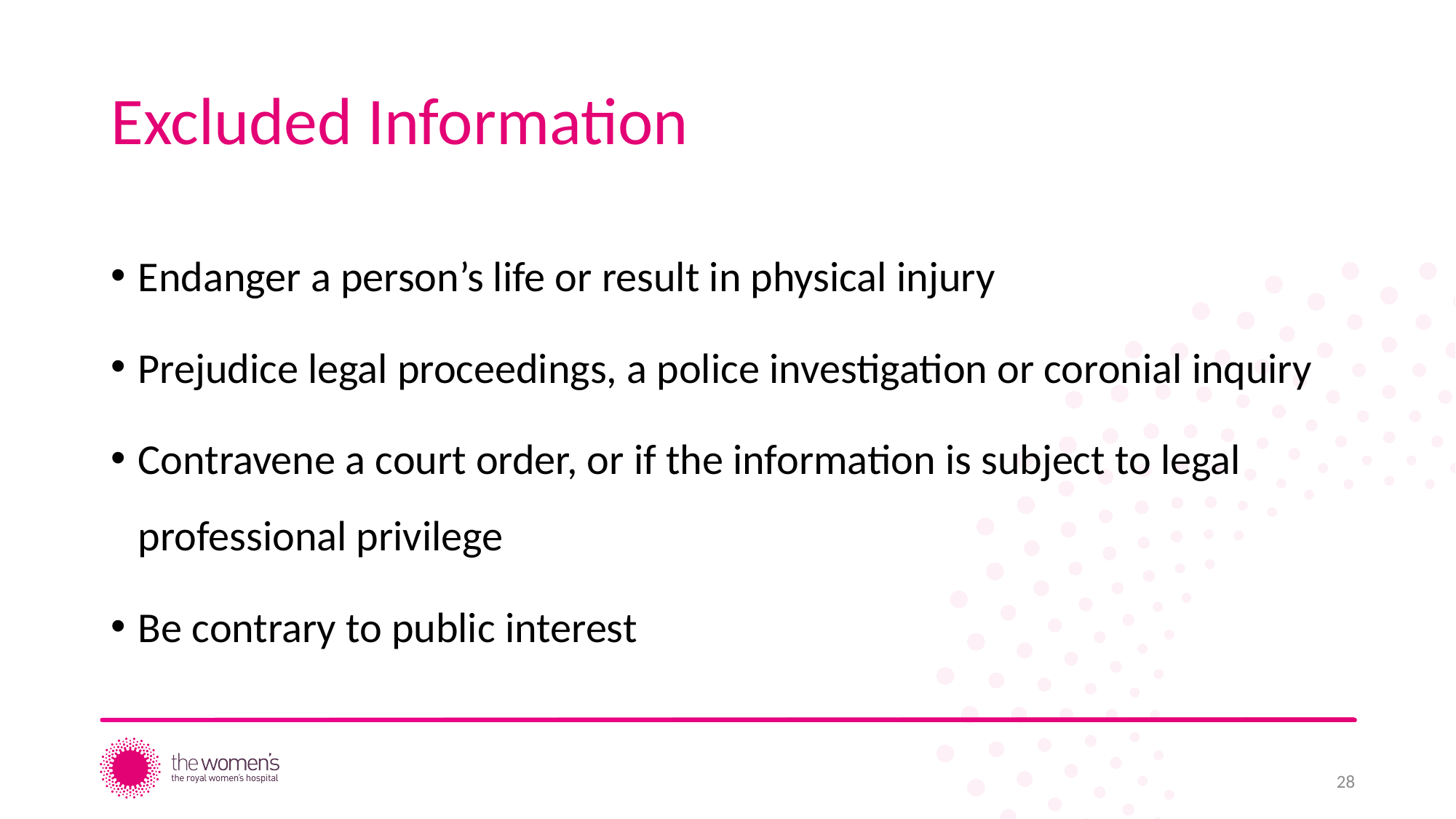

# Excluded Information
Endanger a person’s life or result in physical injury
Prejudice legal proceedings, a police investigation or coronial inquiry
Contravene a court order, or if the information is subject to legal professional privilege
Be contrary to public interest
28